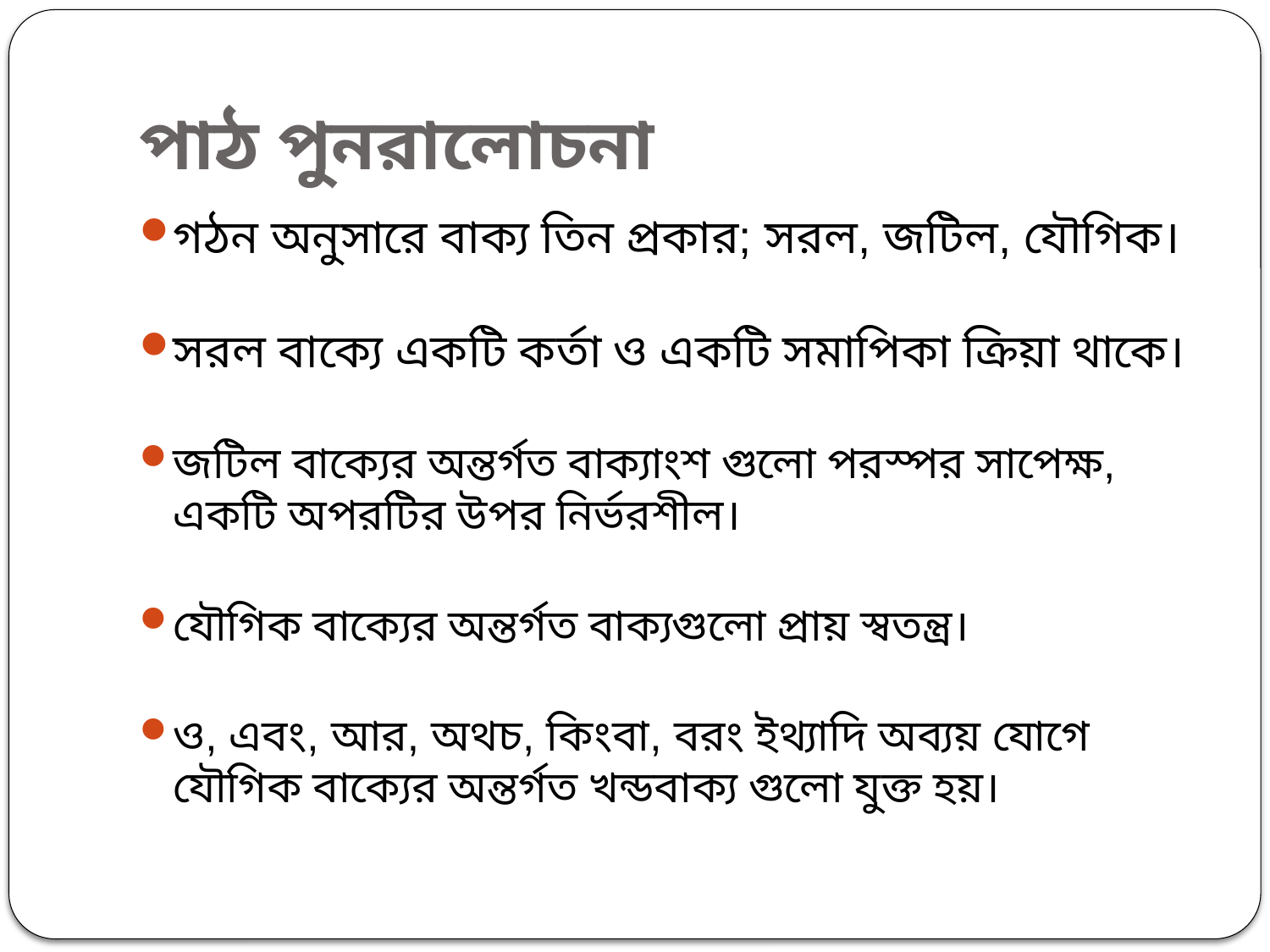

# পাঠ পুনরালোচনা
গঠন অনুসারে বাক্য তিন প্রকার; সরল, জটিল, যৌগিক।

সরল বাক্যে একটি কর্তা ও একটি সমাপিকা ক্রিয়া থাকে।

জটিল বাক্যের অন্তর্গত বাক্যাংশ গুলো পরস্পর সাপেক্ষ, একটি অপরটির উপর নির্ভরশীল।

যৌগিক বাক্যের অন্তর্গত বাক্যগুলো প্রায় স্বতন্ত্র।

ও, এবং, আর, অথচ, কিংবা, বরং ইথ্যাদি অব্যয় যোগে যৌগিক বাক্যের অন্তর্গত খন্ডবাক্য গুলো যুক্ত হয়।